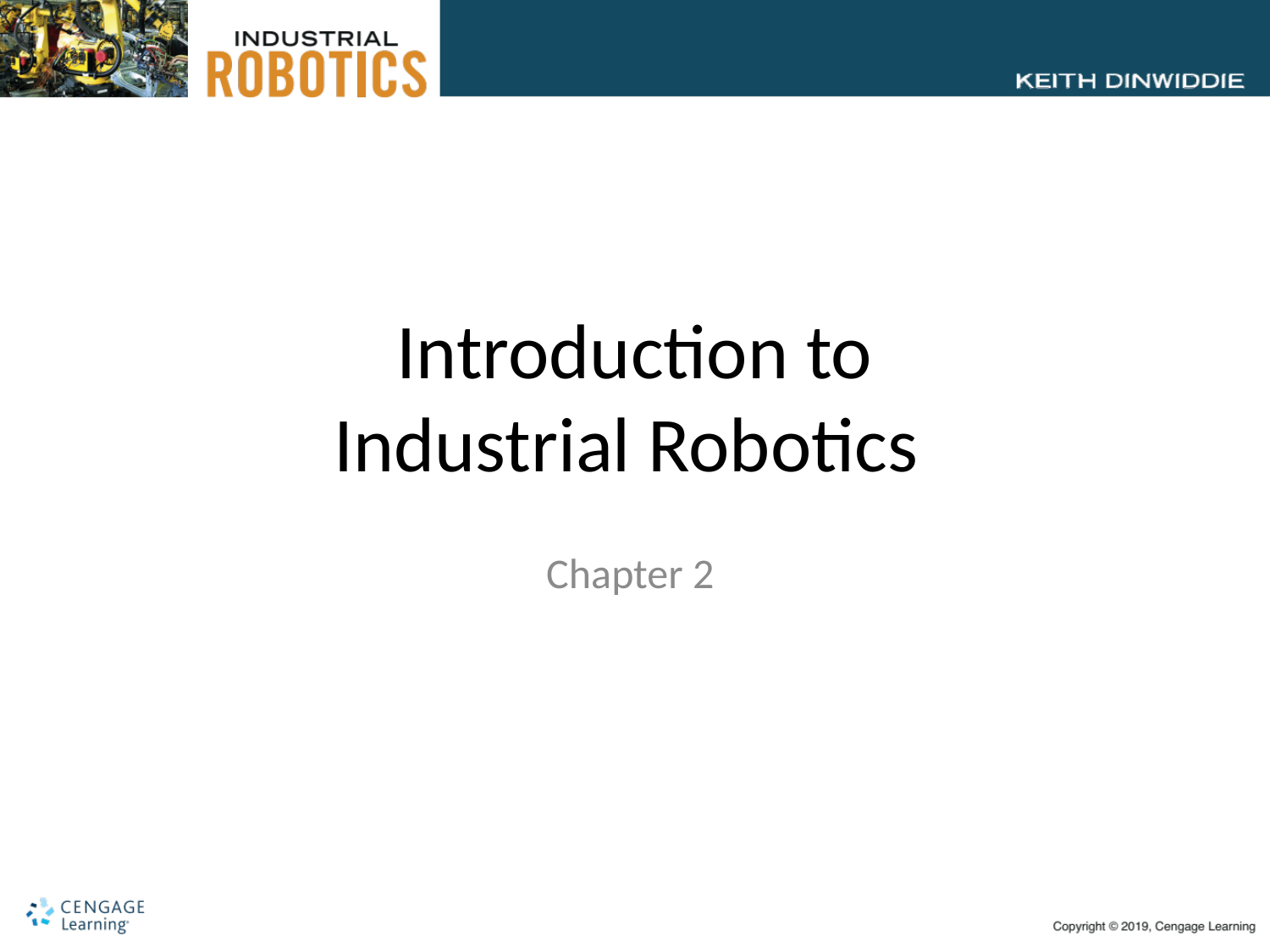

# Introduction to Industrial Robotics
Chapter 2